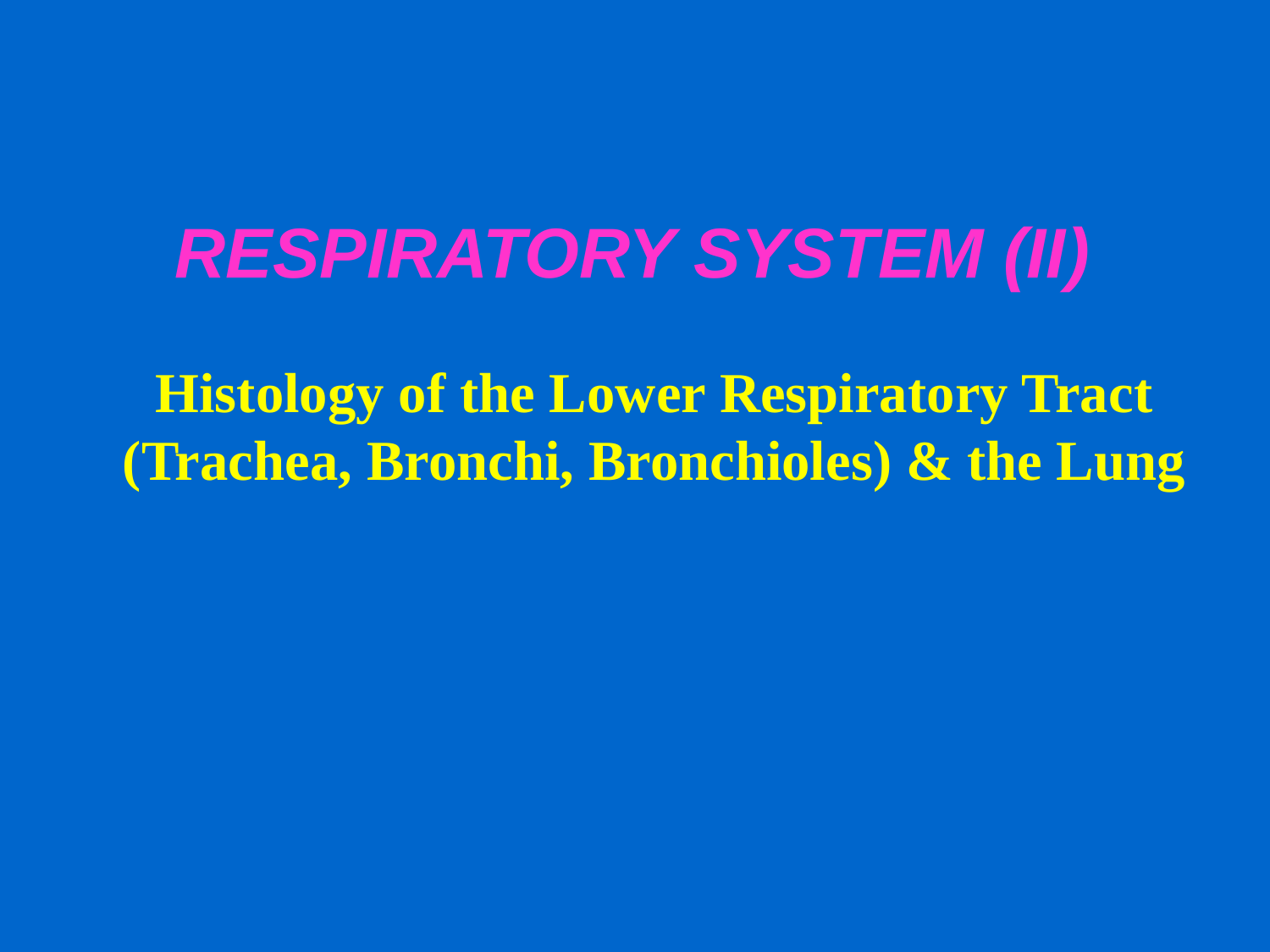

RESPIRATORY SYSTEM (II)
Histology of the Lower Respiratory Tract
(Trachea, Bronchi, Bronchioles) & the Lung